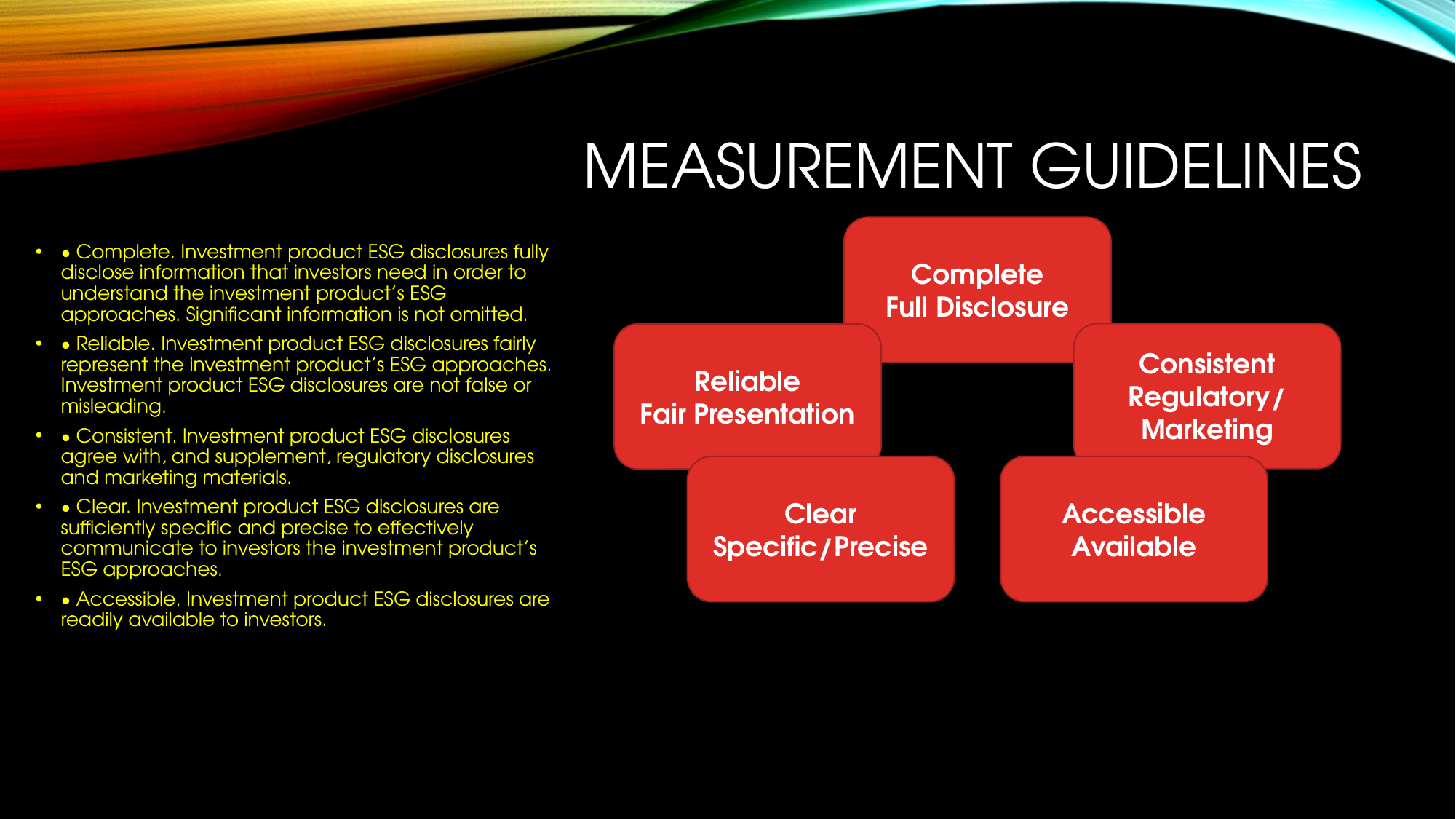

# Measurement Guidelines
Complete
Full Disclosure
• Complete. Investment product ESG disclosures fully disclose information that investors need in order to understand the investment product’s ESG approaches. Significant information is not omitted.
• Reliable. Investment product ESG disclosures fairly represent the investment product’s ESG approaches. Investment product ESG disclosures are not false or misleading.
• Consistent. Investment product ESG disclosures agree with, and supplement, regulatory disclosures and marketing materials.
• Clear. Investment product ESG disclosures are sufficiently specific and precise to effectively communicate to investors the investment product’s ESG approaches.
• Accessible. Investment product ESG disclosures are readily available to investors.
Consistent
Regulatory/
Marketing
Reliable
Fair Presentation
Clear
Specific/Precise
Accessible
Available